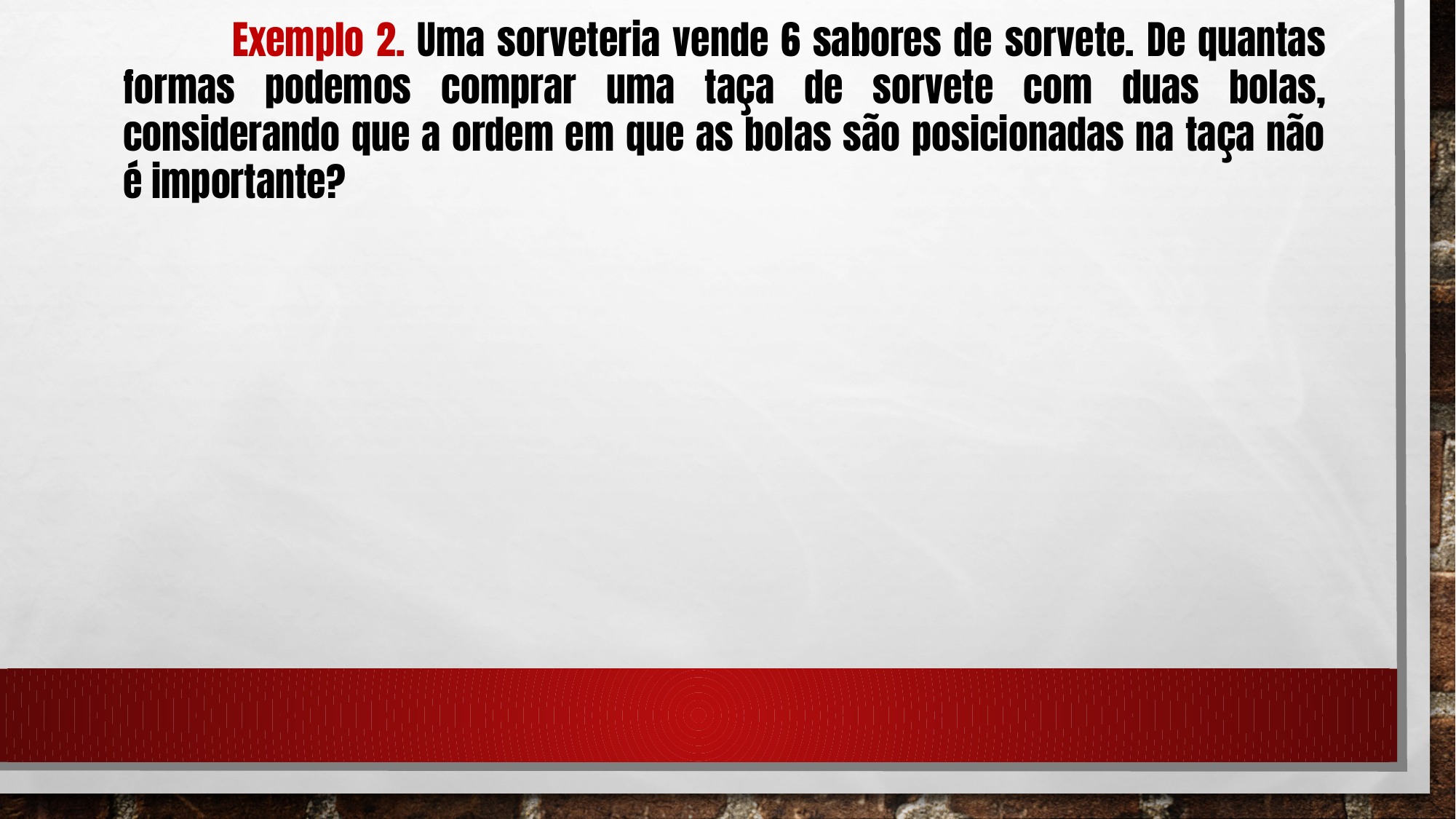

Exemplo 2. Uma sorveteria vende 6 sabores de sorvete. De quantas formas podemos comprar uma taça de sorvete com duas bolas, considerando que a ordem em que as bolas são posicionadas na taça não é importante?